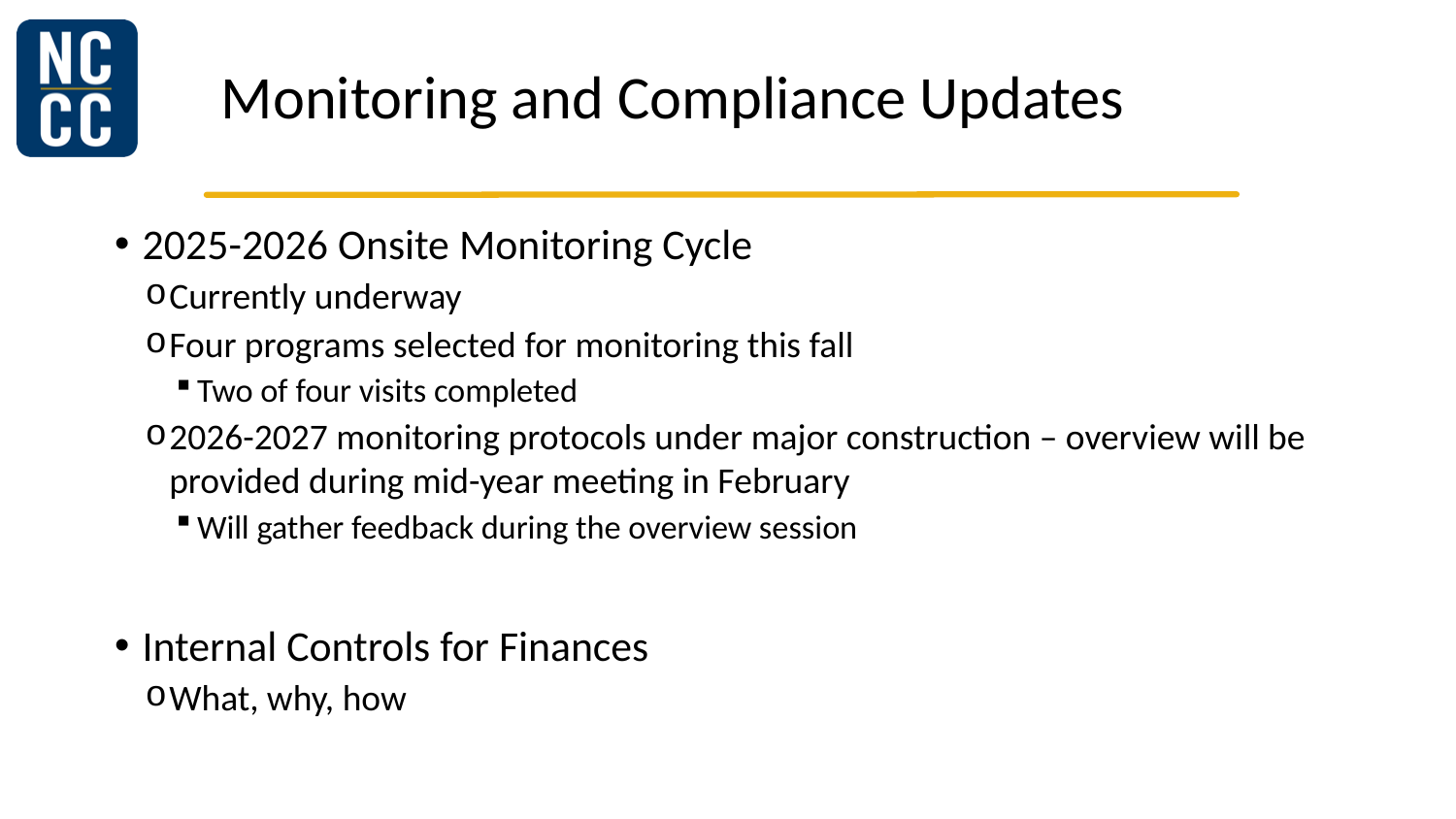

# Monitoring and Compliance Updates
2025-2026 Onsite Monitoring Cycle
Currently underway
Four programs selected for monitoring this fall
Two of four visits completed
2026-2027 monitoring protocols under major construction – overview will be provided during mid-year meeting in February
Will gather feedback during the overview session

Internal Controls for Finances
What, why, how